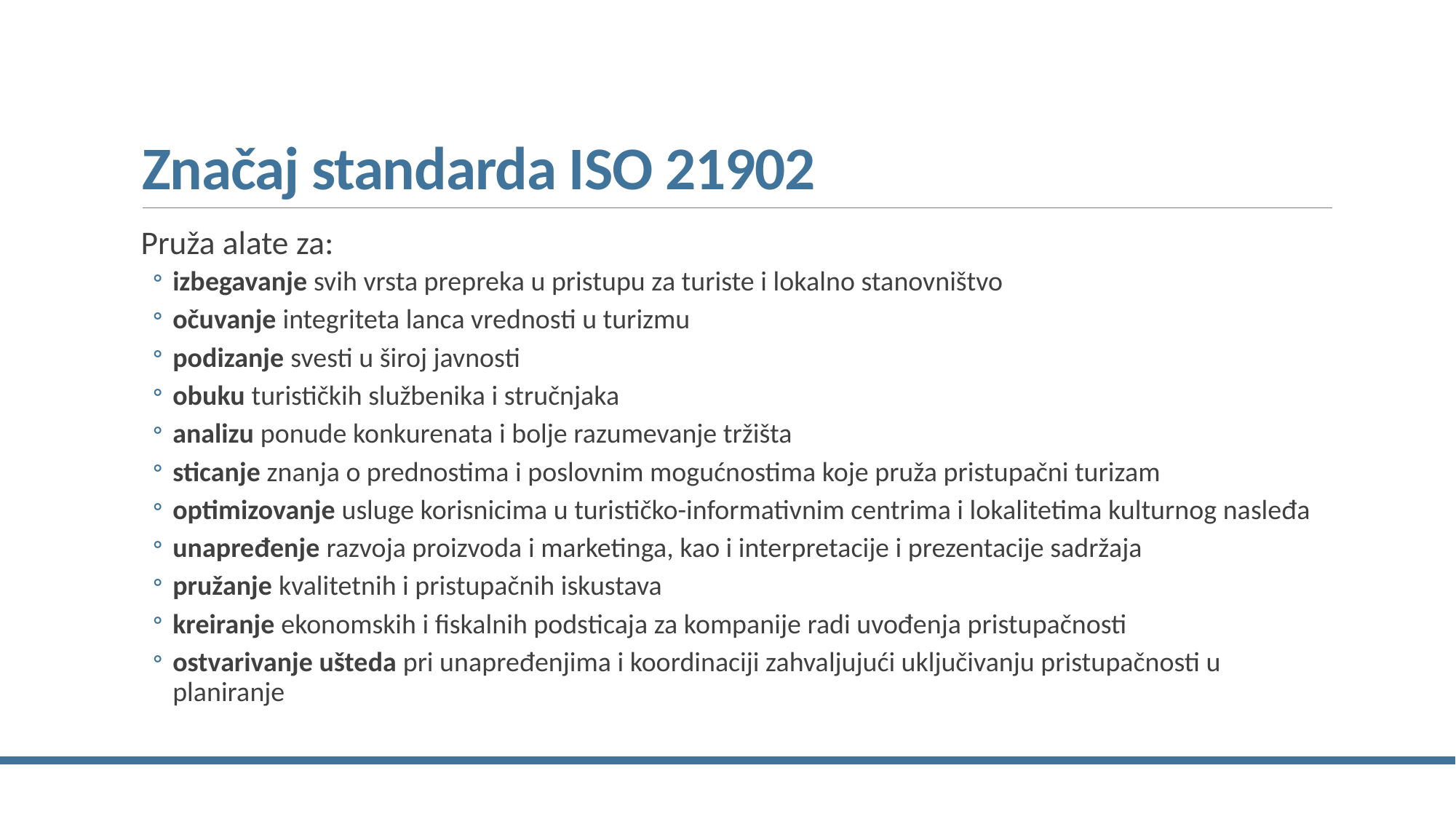

# Značaj standarda ISO 21902
Pruža alate za:
izbegavanje svih vrsta prepreka u pristupu za turiste i lokalno stanovništvo
očuvanje integriteta lanca vrednosti u turizmu
podizanje svesti u široj javnosti
obuku turističkih službenika i stručnjaka
analizu ponude konkurenata i bolje razumevanje tržišta
sticanje znanja o prednostima i poslovnim mogućnostima koje pruža pristupačni turizam
optimizovanje usluge korisnicima u turističko-informativnim centrima i lokalitetima kulturnog nasleđa
unapređenje razvoja proizvoda i marketinga, kao i interpretacije i prezentacije sadržaja
pružanje kvalitetnih i pristupačnih iskustava
kreiranje ekonomskih i fiskalnih podsticaja za kompanije radi uvođenja pristupačnosti
ostvarivanje ušteda pri unapređenjima i koordinaciji zahvaljujući uključivanju pristupačnosti u planiranje